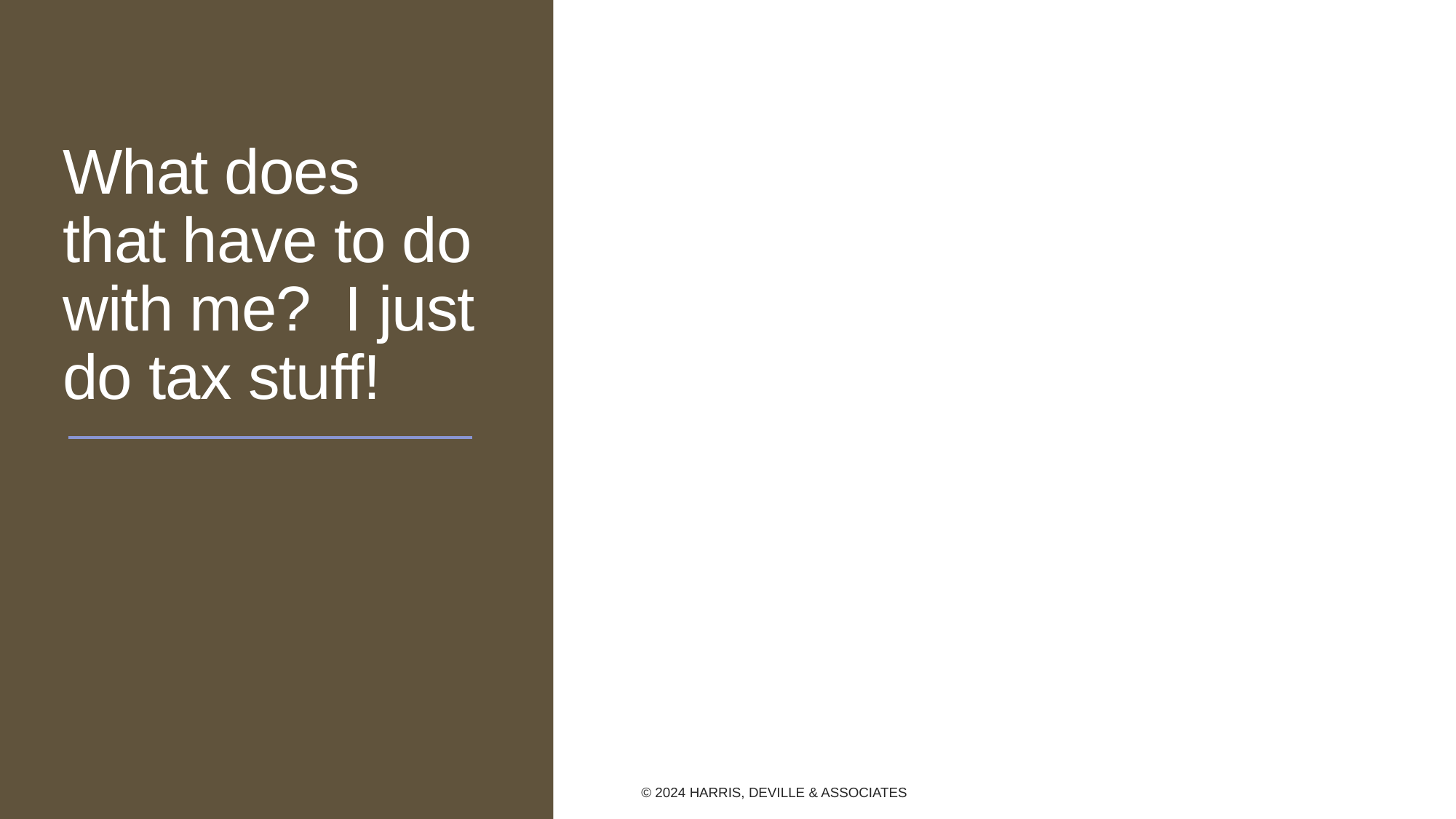

# What does that have to do with me?  I just do tax stuff!

© 2024 Harris, DeVille & Associates